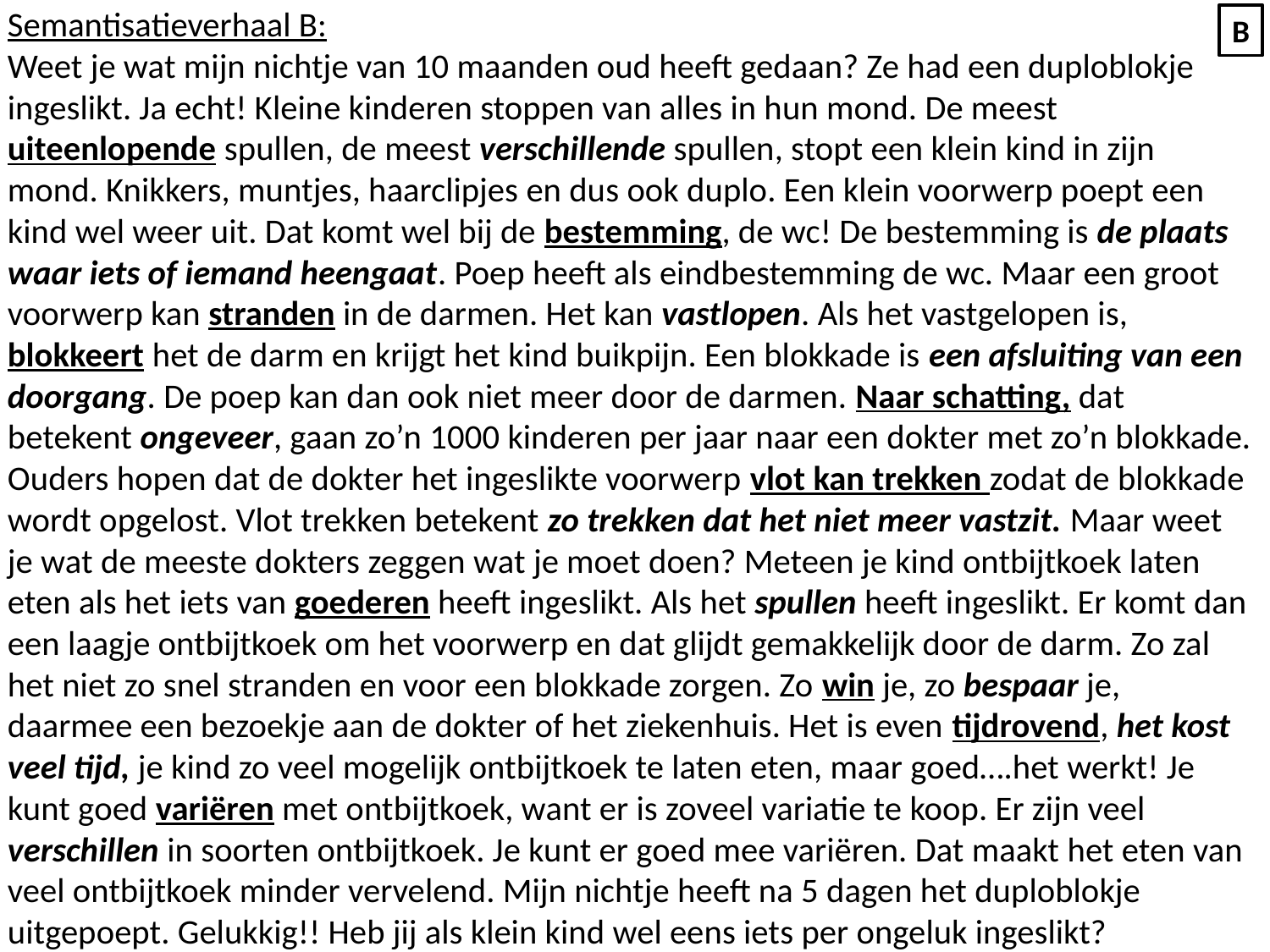

Semantisatieverhaal B:
Weet je wat mijn nichtje van 10 maanden oud heeft gedaan? Ze had een duploblokje ingeslikt. Ja echt! Kleine kinderen stoppen van alles in hun mond. De meest uiteenlopende spullen, de meest verschillende spullen, stopt een klein kind in zijn mond. Knikkers, muntjes, haarclipjes en dus ook duplo. Een klein voorwerp poept een kind wel weer uit. Dat komt wel bij de bestemming, de wc! De bestemming is de plaats waar iets of iemand heengaat. Poep heeft als eindbestemming de wc. Maar een groot voorwerp kan stranden in de darmen. Het kan vastlopen. Als het vastgelopen is, blokkeert het de darm en krijgt het kind buikpijn. Een blokkade is een afsluiting van een doorgang. De poep kan dan ook niet meer door de darmen. Naar schatting, dat betekent ongeveer, gaan zo’n 1000 kinderen per jaar naar een dokter met zo’n blokkade. Ouders hopen dat de dokter het ingeslikte voorwerp vlot kan trekken zodat de blokkade wordt opgelost. Vlot trekken betekent zo trekken dat het niet meer vastzit. Maar weet je wat de meeste dokters zeggen wat je moet doen? Meteen je kind ontbijtkoek laten eten als het iets van goederen heeft ingeslikt. Als het spullen heeft ingeslikt. Er komt dan een laagje ontbijtkoek om het voorwerp en dat glijdt gemakkelijk door de darm. Zo zal het niet zo snel stranden en voor een blokkade zorgen. Zo win je, zo bespaar je, daarmee een bezoekje aan de dokter of het ziekenhuis. Het is even tijdrovend, het kost veel tijd, je kind zo veel mogelijk ontbijtkoek te laten eten, maar goed….het werkt! Je kunt goed variëren met ontbijtkoek, want er is zoveel variatie te koop. Er zijn veel verschillen in soorten ontbijtkoek. Je kunt er goed mee variëren. Dat maakt het eten van veel ontbijtkoek minder vervelend. Mijn nichtje heeft na 5 dagen het duploblokje uitgepoept. Gelukkig!! Heb jij als klein kind wel eens iets per ongeluk ingeslikt?

B